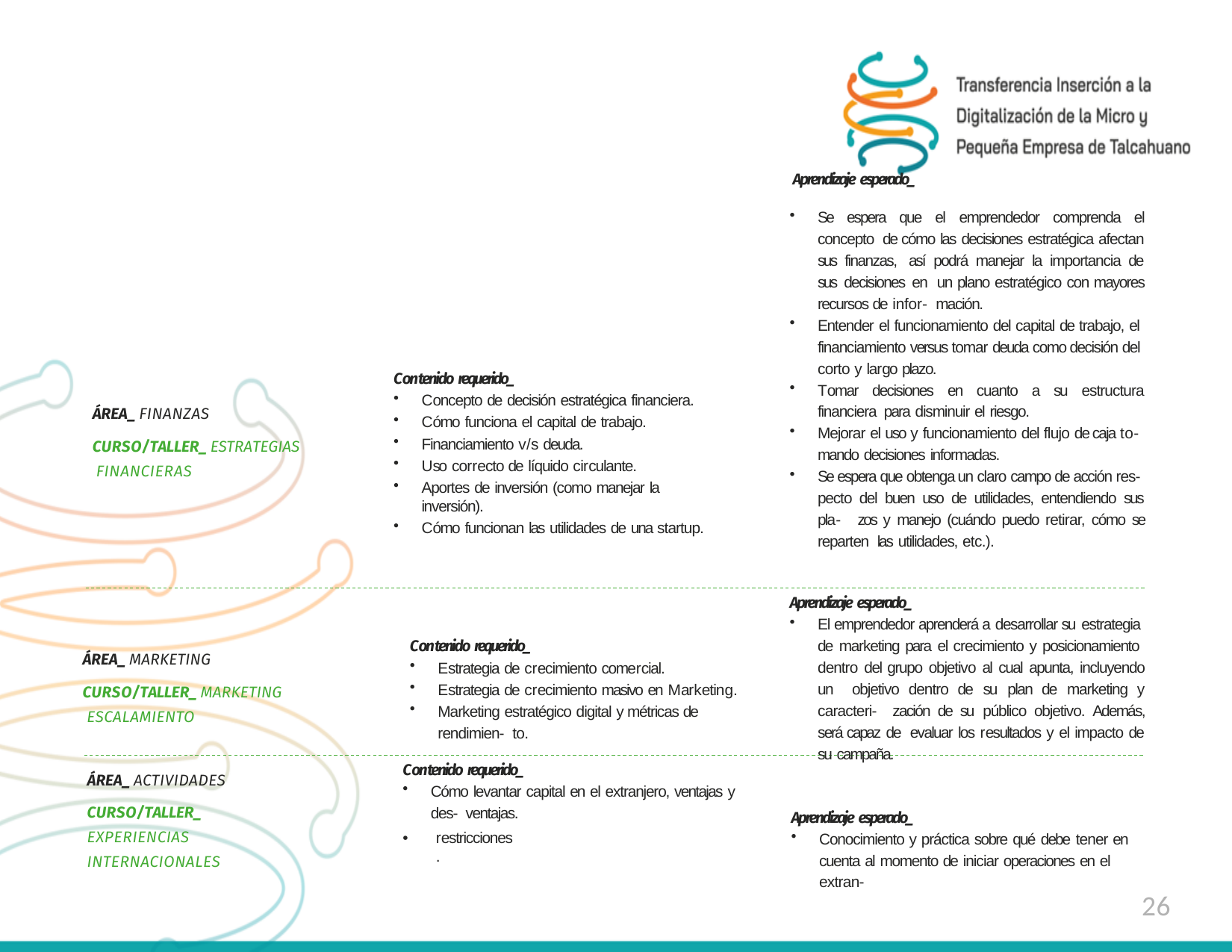

Aprendizaje esperado_
Se espera que el emprendedor comprenda el concepto  de cómo las decisiones estratégica afectan sus finanzas,  así podrá manejar la importancia de sus decisiones en  un plano estratégico con mayores recursos de infor-  mación.
Entender el funcionamiento del capital de trabajo, el  financiamiento versus tomar deuda como decisión del  corto y largo plazo.
Tomar decisiones en cuanto a su estructura financiera  para disminuir el riesgo.
Mejorar el uso y funcionamiento del flujo de caja to-  mando decisiones informadas.
Se espera que obtenga un claro campo de acción res-  pecto del buen uso de utilidades, entendiendo sus pla-  zos y manejo (cuándo puedo retirar, cómo se reparten  las utilidades, etc.).
Contenido requerido_
Concepto de decisión estratégica financiera.
Cómo funciona el capital de trabajo.
Financiamiento v/s deuda.
Uso correcto de líquido circulante.
Aportes de inversión (como manejar la inversión).
Cómo funcionan las utilidades de una startup.
ÁREA_ FINANZAS
CURSO/TALLER_ ESTRATEGIAS  FINANCIERAS

Aprendizaje esperado_
El emprendedor aprenderá a desarrollar su estrategia  de marketing para el crecimiento y posicionamiento  dentro del grupo objetivo al cual apunta, incluyendo un  objetivo dentro de su plan de marketing y caracteri-  zación de su público objetivo. Además, será capaz de  evaluar los resultados y el impacto de su campaña.
Contenido requerido_
Estrategia de crecimiento comercial.
Estrategia de crecimiento masivo en Marketing.
Marketing estratégico digital y métricas de rendimien-  to.
ÁREA_ MARKETING
CURSO/TALLER_ MARKETING  ESCALAMIENTO
Contenido requerido_
Cómo levantar capital en el extranjero, ventajas y des-  ventajas.
ÁREA_ ACTIVIDADES
CURSO/TALLER_ EXPERIENCIAS  INTERNACIONALES
Aprendizaje esperado_
Conocimiento y práctica sobre qué debe tener en  cuenta al momento de iniciar operaciones en el extran-
restricciones.
•
26